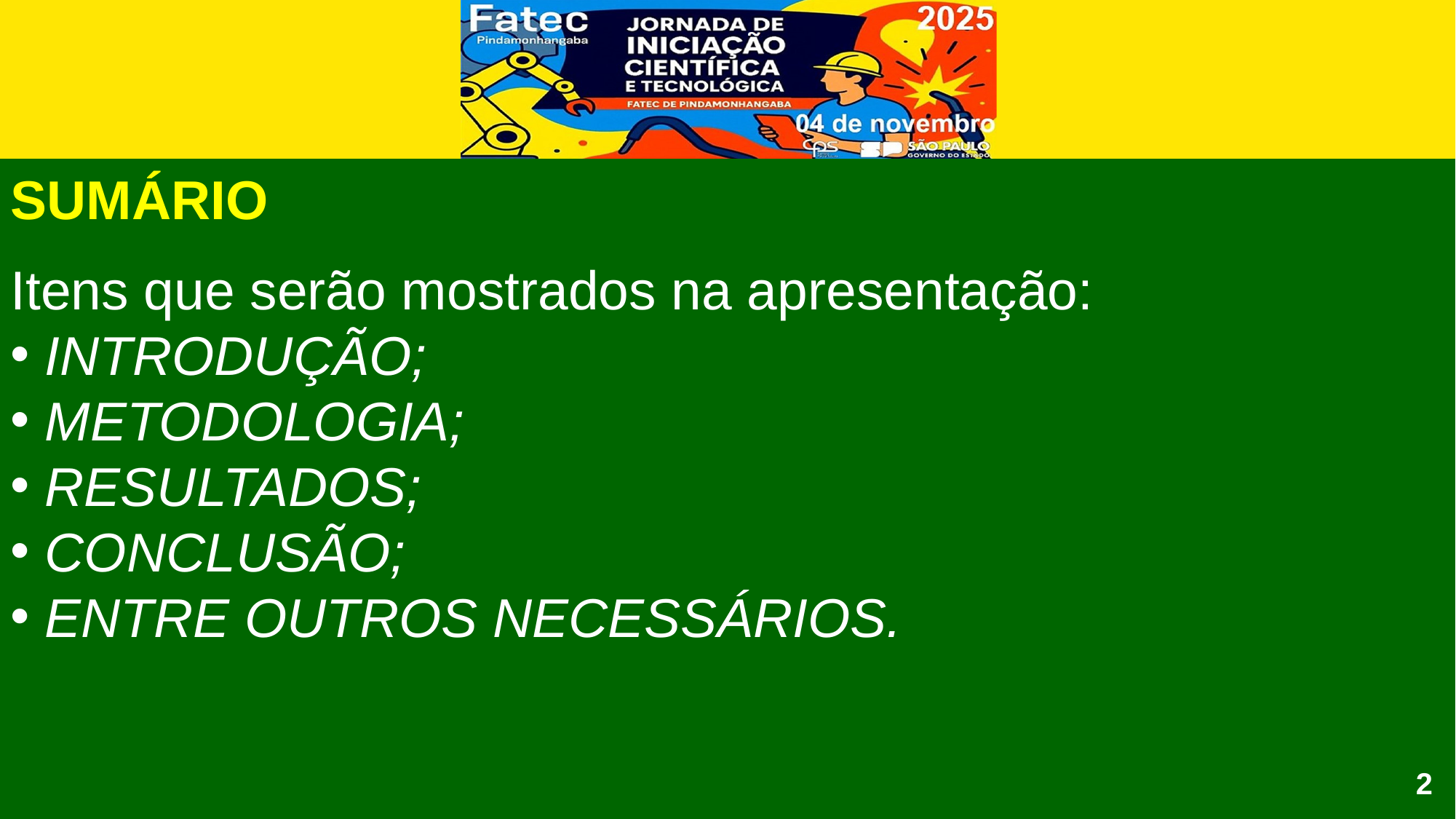

SUMÁRIO
Itens que serão mostrados na apresentação:
INTRODUÇÃO;
METODOLOGIA;
RESULTADOS;
CONCLUSÃO;
ENTRE OUTROS NECESSÁRIOS.